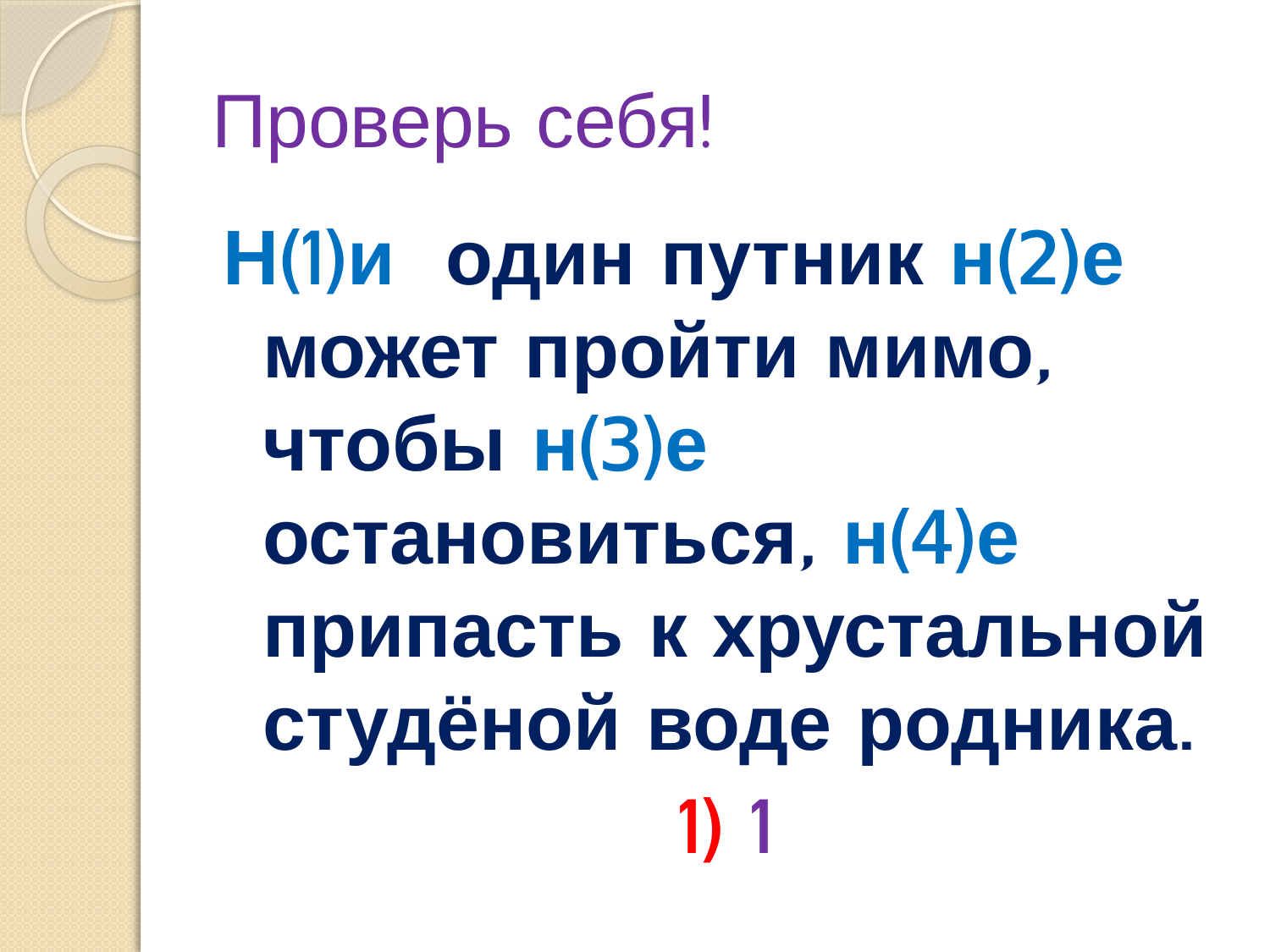

# Проверь себя!
Н(1)и  один путник н(2)е может пройти мимо, чтобы н(3)е  остановиться, н(4)е припасть к хрустальной студёной воде родника.
1) 1